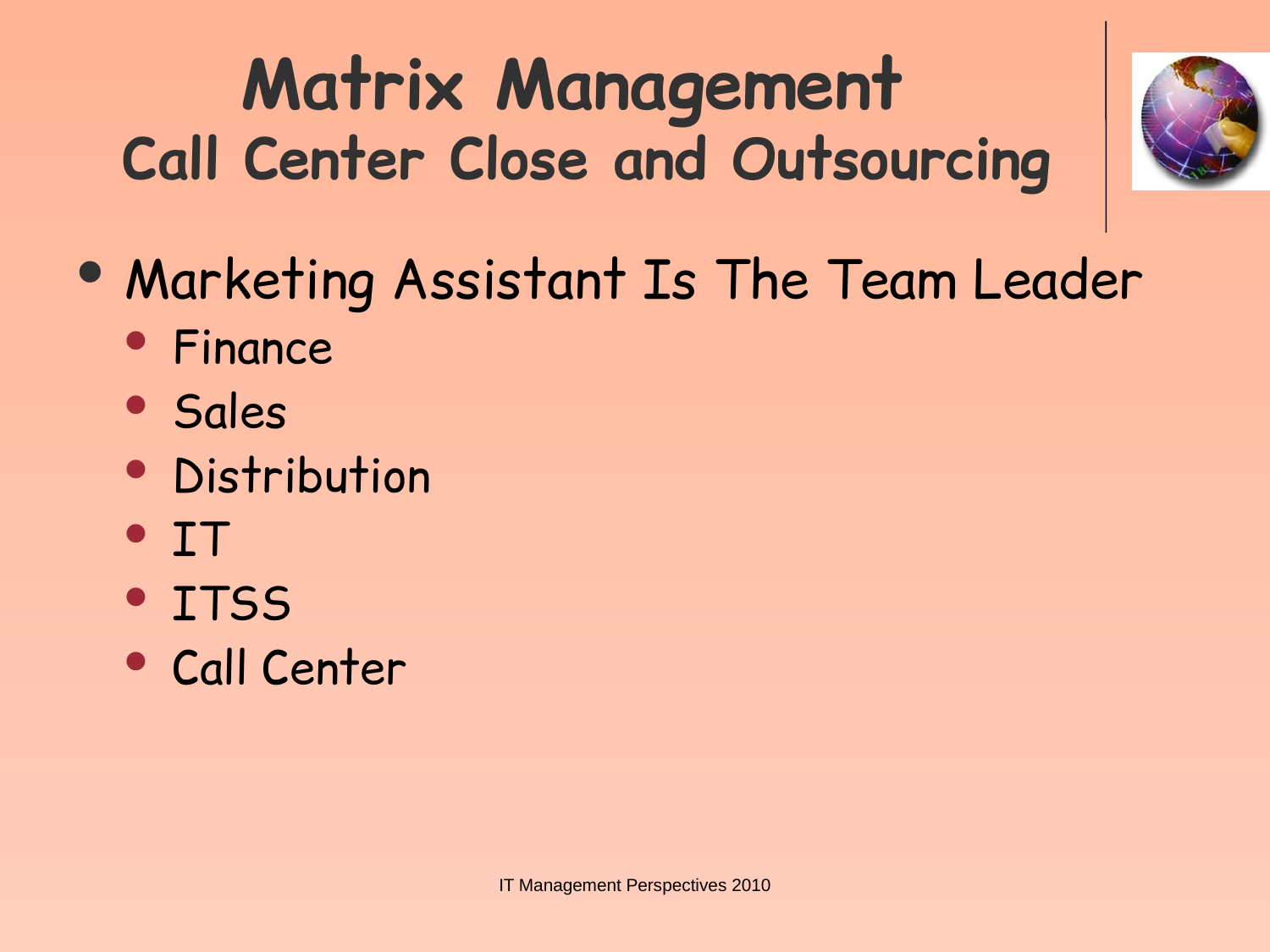

# Matrix Management Call Center Close and Outsourcing
Marketing Assistant Is The Team Leader
Finance
Sales
Distribution
IT
ITSS
Call Center
IT Management Perspectives 2010